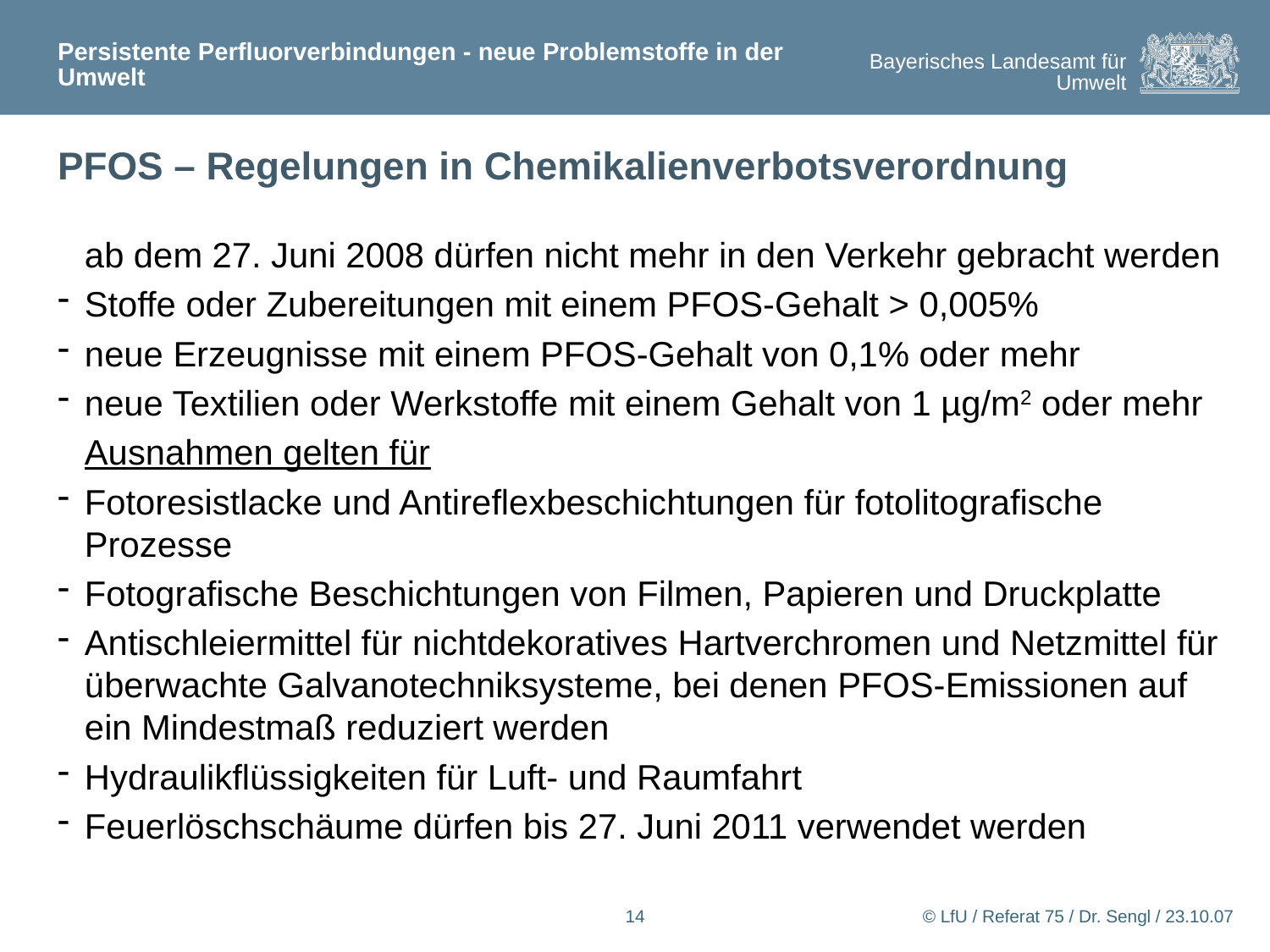

Persistente Perfluorverbindungen - neue Problemstoffe in der Umwelt
# PFOS – Regelungen in Chemikalienverbotsverordnung
	ab dem 27. Juni 2008 dürfen nicht mehr in den Verkehr gebracht werden
Stoffe oder Zubereitungen mit einem PFOS-Gehalt > 0,005%
neue Erzeugnisse mit einem PFOS-Gehalt von 0,1% oder mehr
neue Textilien oder Werkstoffe mit einem Gehalt von 1 µg/m2 oder mehr
	Ausnahmen gelten für
Fotoresistlacke und Antireflexbeschichtungen für fotolitografische Prozesse
Fotografische Beschichtungen von Filmen, Papieren und Druckplatte
Antischleiermittel für nichtdekoratives Hartverchromen und Netzmittel für überwachte Galvanotechniksysteme, bei denen PFOS-Emissionen auf ein Mindestmaß reduziert werden
Hydraulikflüssigkeiten für Luft- und Raumfahrt
Feuerlöschschäume dürfen bis 27. Juni 2011 verwendet werden
14
© LfU / Referat 75 / Dr. Sengl / 23.10.07